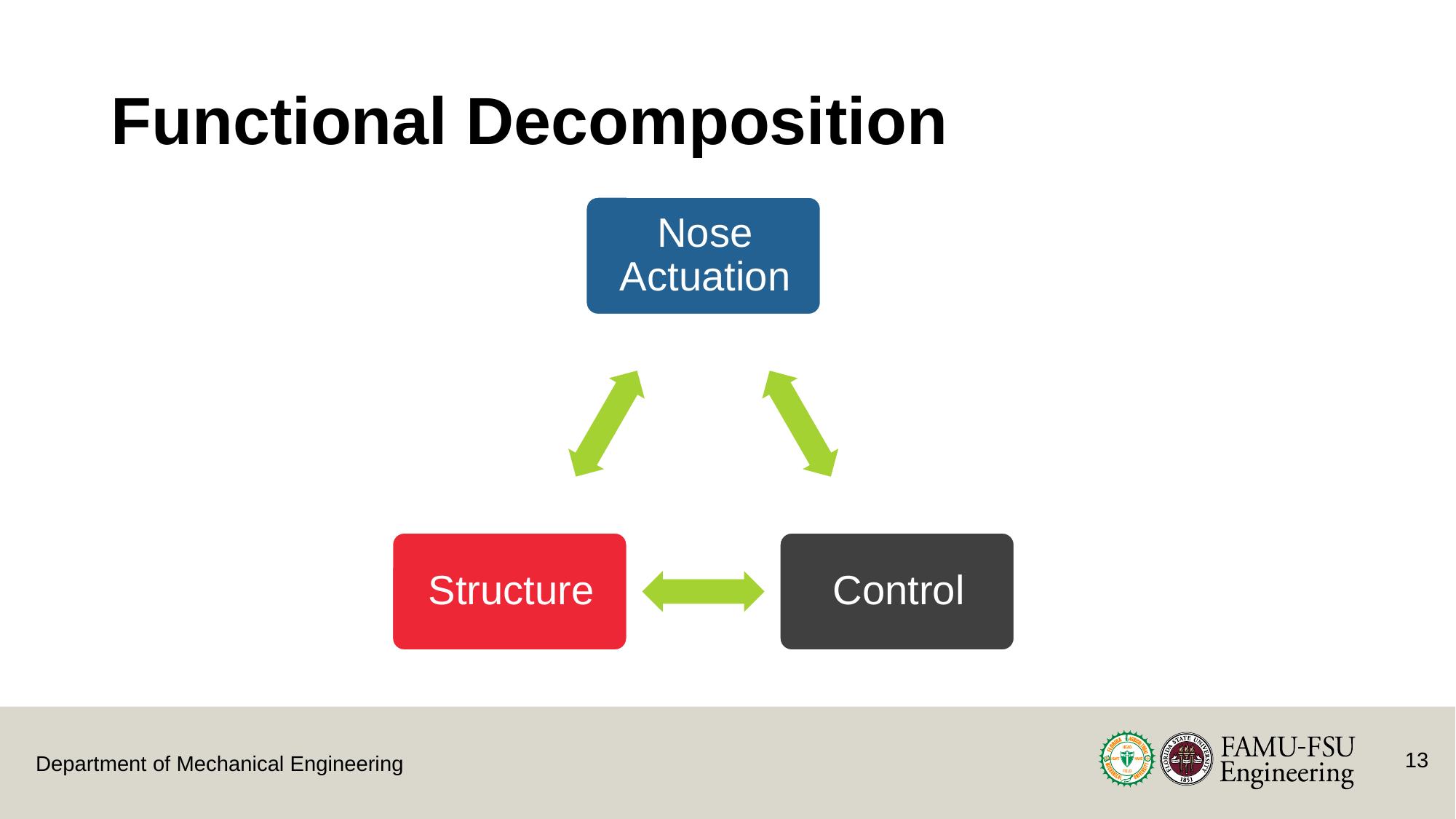

# Functional Decomposition
Nose Actuation

Control

Structure

13